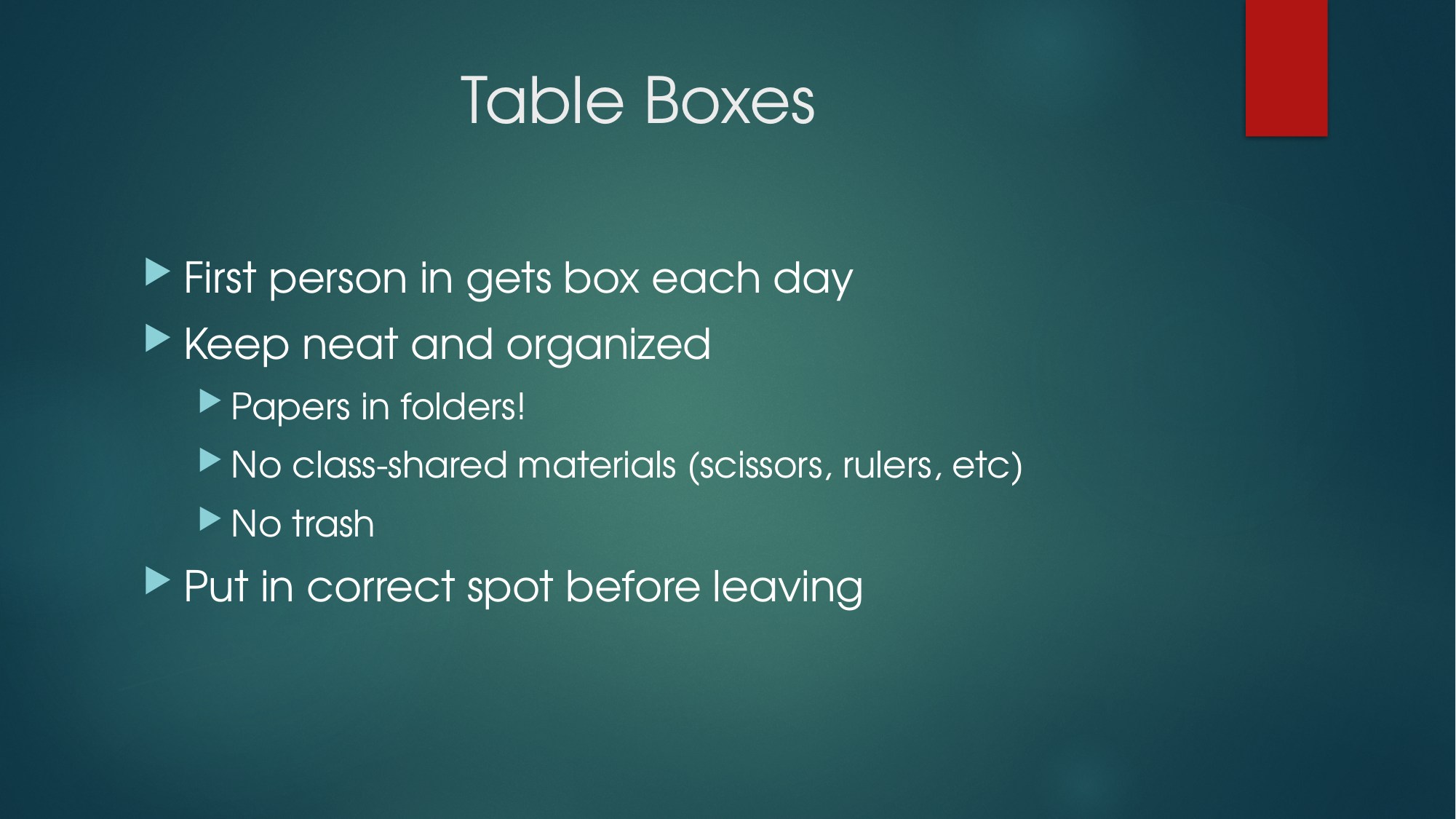

# Table Boxes
First person in gets box each day
Keep neat and organized
Papers in folders!
No class-shared materials (scissors, rulers, etc)
No trash
Put in correct spot before leaving